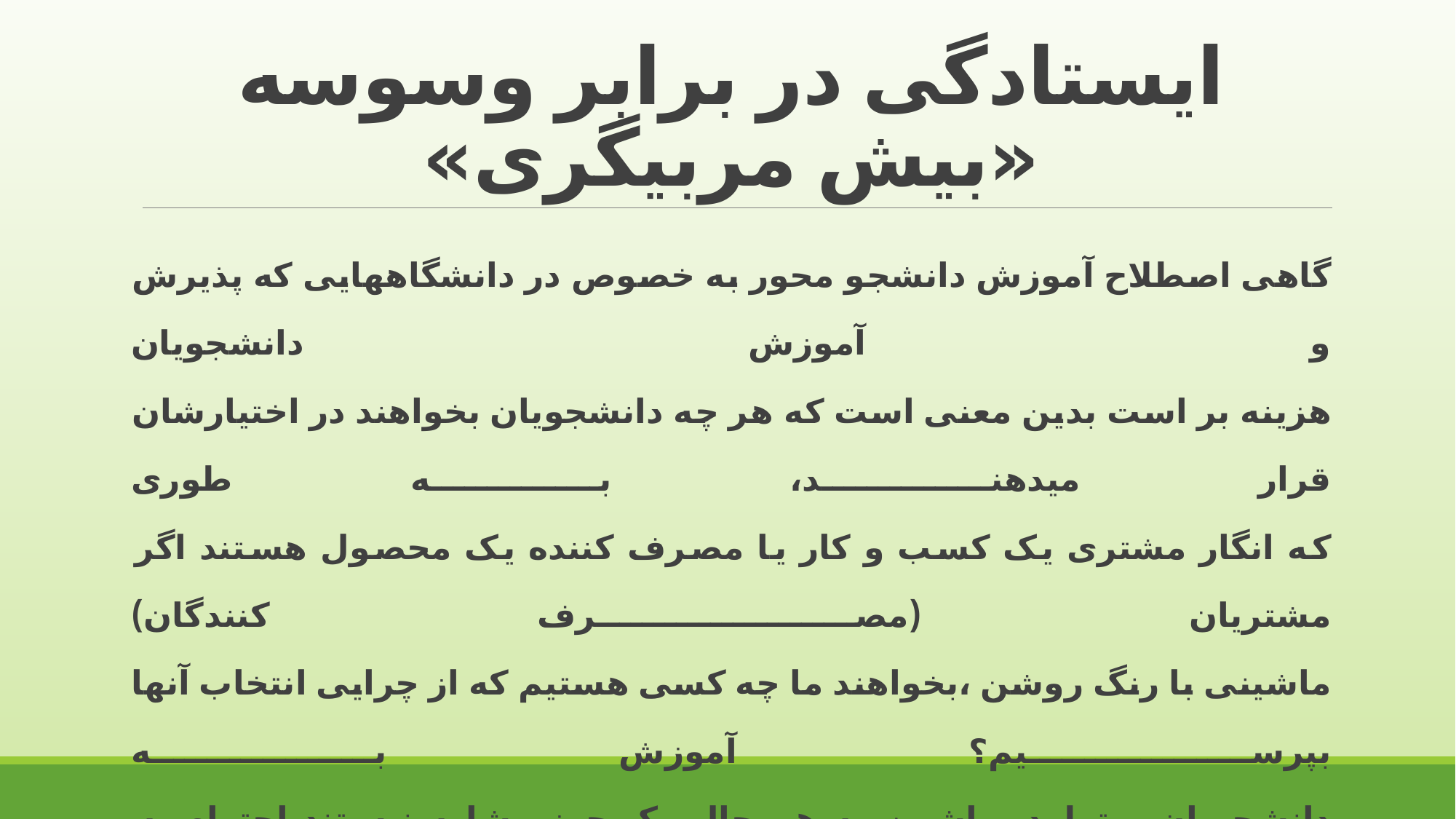

# ایستادگی در برابر وسوسه «بیش مربیگری»
گاهی اصطلاح آموزش دانشجو محور به خصوص در دانشگاههایی که پذیرش و آموزش دانشجویان
هزینه بر است بدین معنی است که هر چه دانشجویان بخواهند در اختیارشان قرار میدهند، به طوری
که انگار مشتری یک کسب و کار یا مصرف کننده یک محصول هستند اگر مشتریان (مصرف کنندگان)
ماشینی با رنگ روشن ،بخواهند ما چه کسی هستیم که از چرایی انتخاب آنها بپرسیم؟ آموزش به
دانشجویان و تولید ،ماشین به هر حال یک چیز مشابه نیستند احترام به ظرفیت ورزشکاران جوان برای
یادگیری به این معنی نیست که به آنها اجازه دهیم هر کاری که میخواهند انجام دهند. لزوماً به این
معنی است که برای آنها تصمیمهای خوبی بگیریم تصمیمهایی که حداقل در این زمانه رایج و
عامه پسند نیستند.